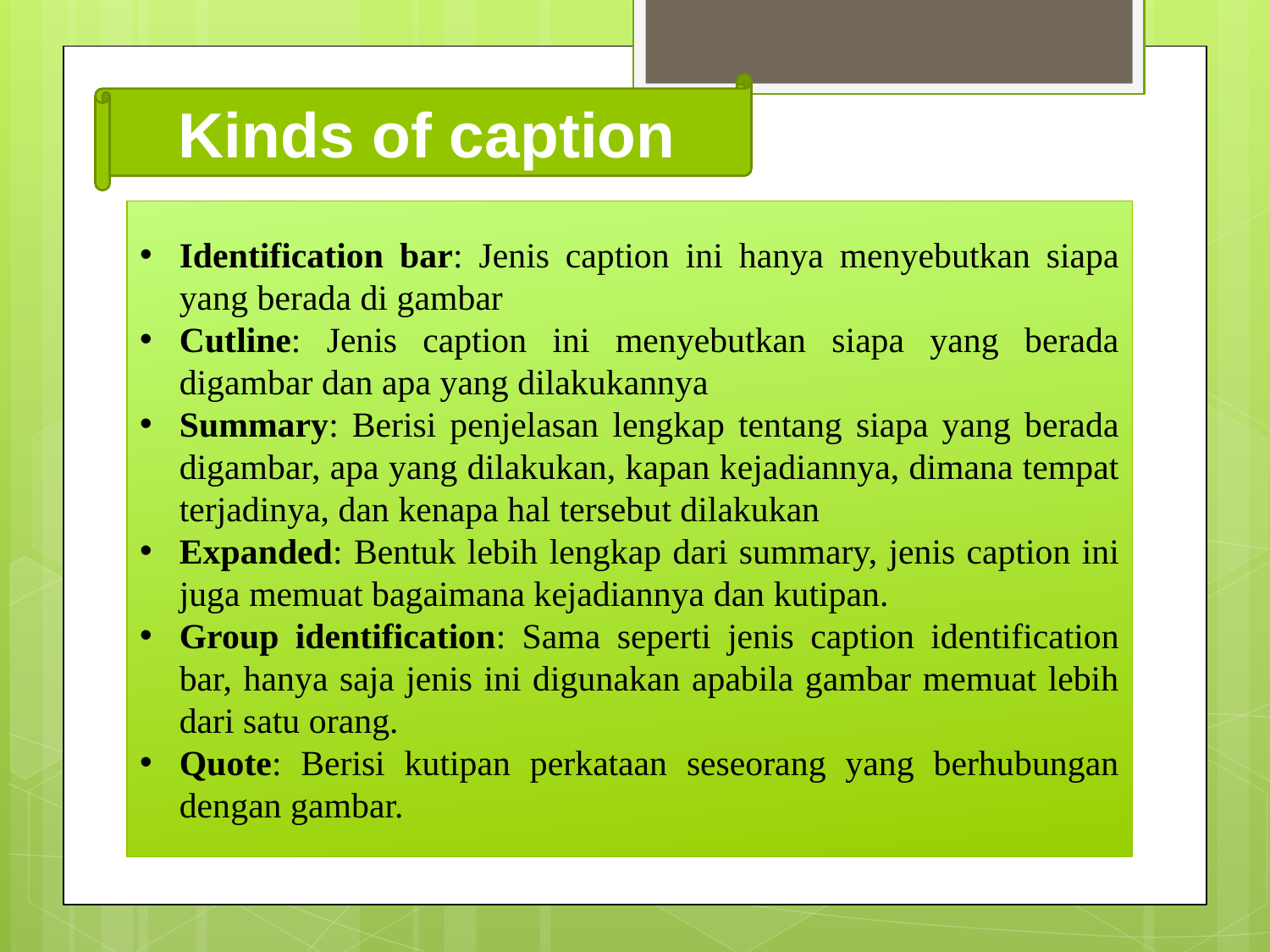

Kinds of caption
Identification bar: Jenis caption ini hanya menyebutkan siapa yang berada di gambar
Cutline: Jenis caption ini menyebutkan siapa yang berada digambar dan apa yang dilakukannya
Summary: Berisi penjelasan lengkap tentang siapa yang berada digambar, apa yang dilakukan, kapan kejadiannya, dimana tempat terjadinya, dan kenapa hal tersebut dilakukan
Expanded: Bentuk lebih lengkap dari summary, jenis caption ini juga memuat bagaimana kejadiannya dan kutipan.
Group identification: Sama seperti jenis caption identification bar, hanya saja jenis ini digunakan apabila gambar memuat lebih dari satu orang.
Quote: Berisi kutipan perkataan seseorang yang berhubungan dengan gambar.